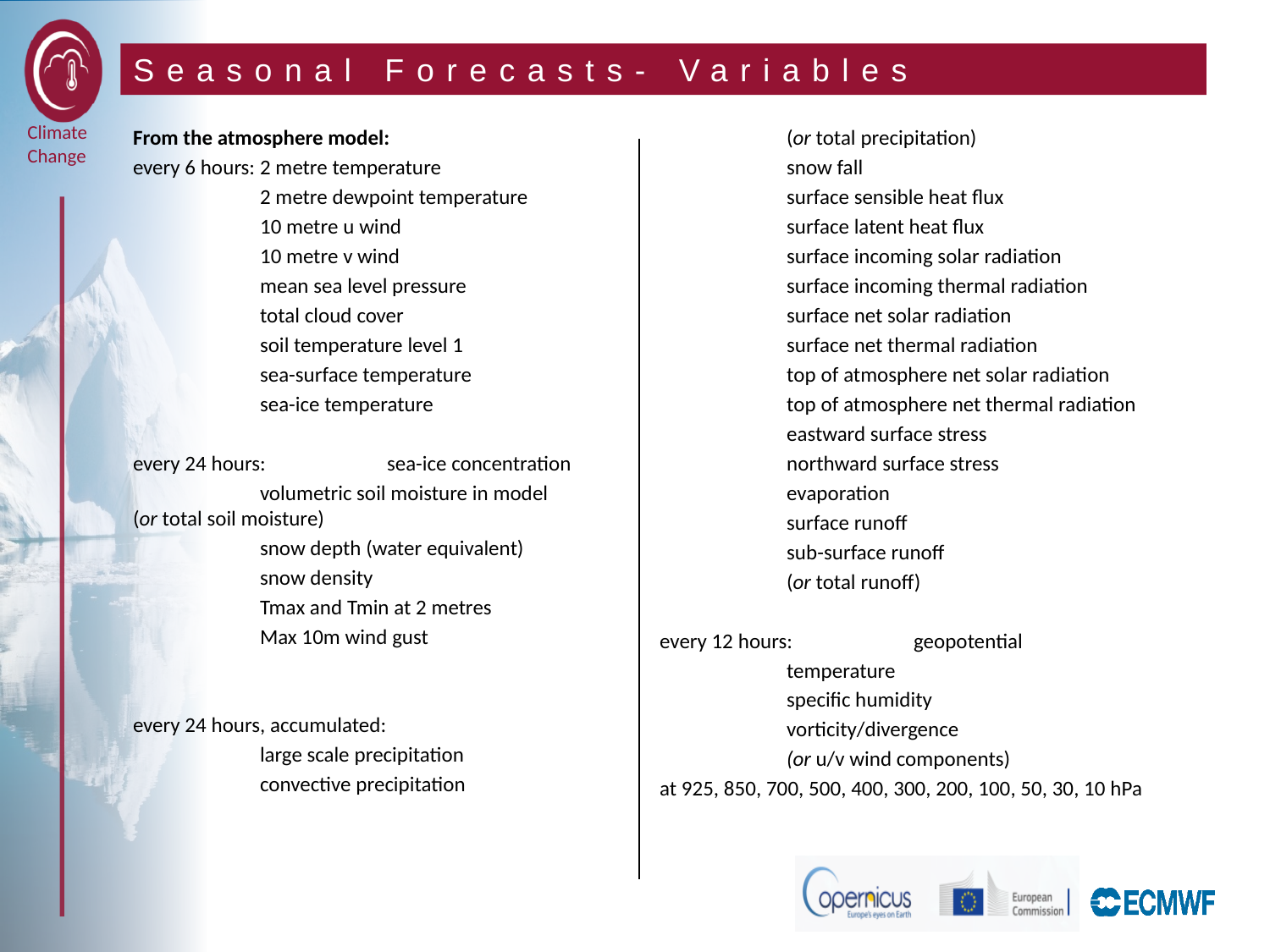

# Seasonal Forecasts- Variables
From the atmosphere model:
every 6 hours:	2 metre temperature
	2 metre dewpoint temperature
 	10 metre u wind
	10 metre v wind
	mean sea level pressure
	total cloud cover
	soil temperature level 1
	sea-surface temperature
	sea-ice temperature

every 24 hours:	sea-ice concentration
	volumetric soil moisture in model 	(or total soil moisture)
	snow depth (water equivalent)
	snow density
	Tmax and Tmin at 2 metres
	Max 10m wind gust

every 24 hours, accumulated:
	large scale precipitation
	convective precipitation
	(or total precipitation)
	snow fall
	surface sensible heat flux
	surface latent heat flux
	surface incoming solar radiation
	surface incoming thermal radiation
	surface net solar radiation
	surface net thermal radiation
	top of atmosphere net solar radiation
	top of atmosphere net thermal radiation
	eastward surface stress
	northward surface stress
	evaporation
	surface runoff
	sub-surface runoff
	(or total runoff)

every 12 hours:	geopotential
	temperature
	specific humidity
	vorticity/divergence
	(or u/v wind components)
at 925, 850, 700, 500, 400, 300, 200, 100, 50, 30, 10 hPa